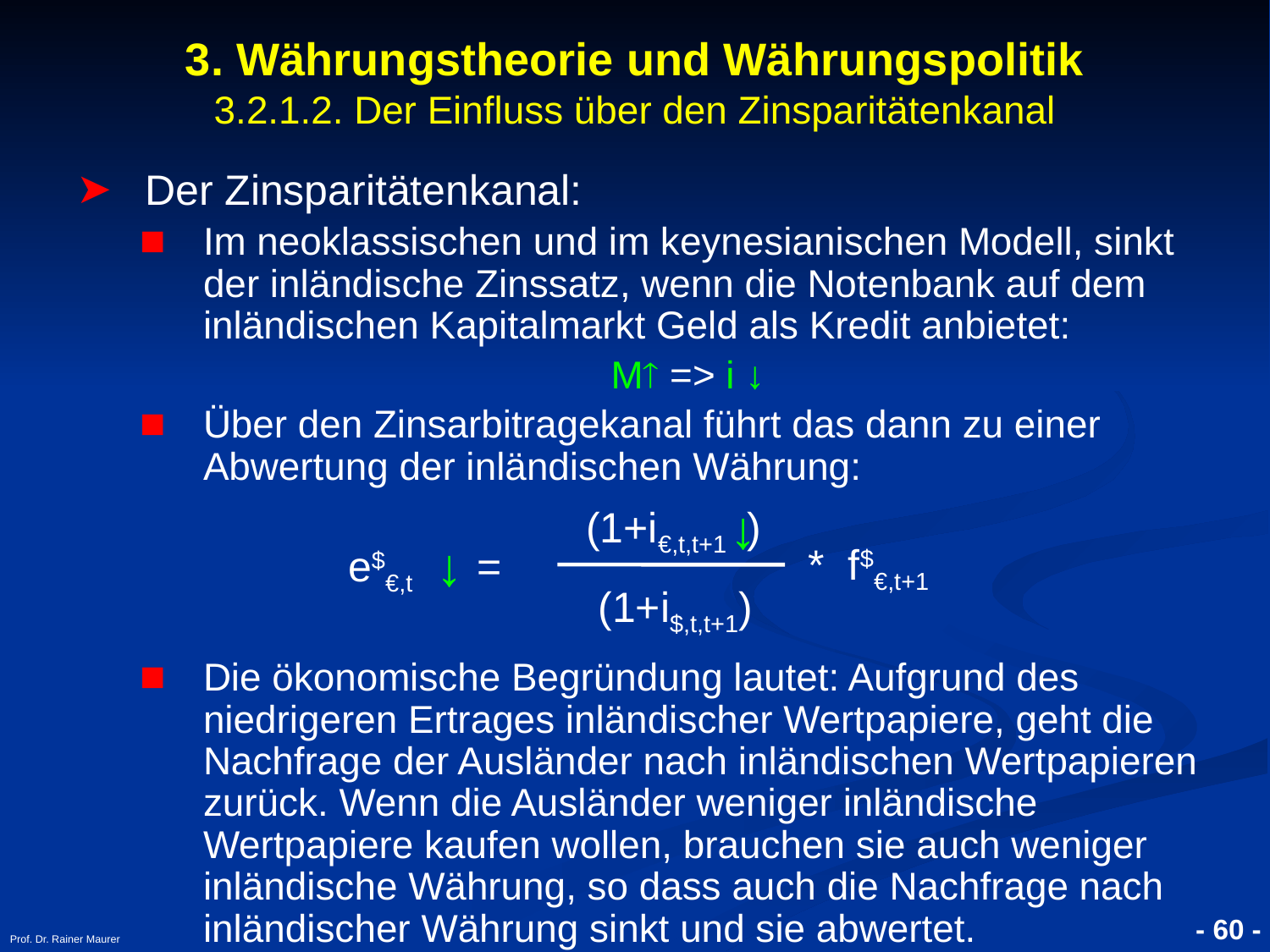

- 60 -
Prof. Dr. Rainer Maurer
3. Währungstheorie und Währungspolitik
3.2.1.2. Der Einfluss über den Zinsparitätenkanal
Der Zinsparitätenkanal:
Im neoklassischen und im keynesianischen Modell, sinkt der inländische Zinssatz, wenn die Notenbank auf dem inländischen Kapitalmarkt Geld als Kredit anbietet:
M↑ => i ↓
Über den Zinsarbitragekanal führt das dann zu einer Abwertung der inländischen Währung:

Die ökonomische Begründung lautet: Aufgrund des niedrigeren Ertrages inländischer Wertpapiere, geht die Nachfrage der Ausländer nach inländischen Wertpapieren zurück. Wenn die Ausländer weniger inländische Wertpapiere kaufen wollen, brauchen sie auch weniger inländische Währung, so dass auch die Nachfrage nach inländischer Währung sinkt und sie abwertet.
↓
(1+i€,t,t+1   )
*  f$€,t+1
e$€,t
=

(1+i$,t,t+1)
↓